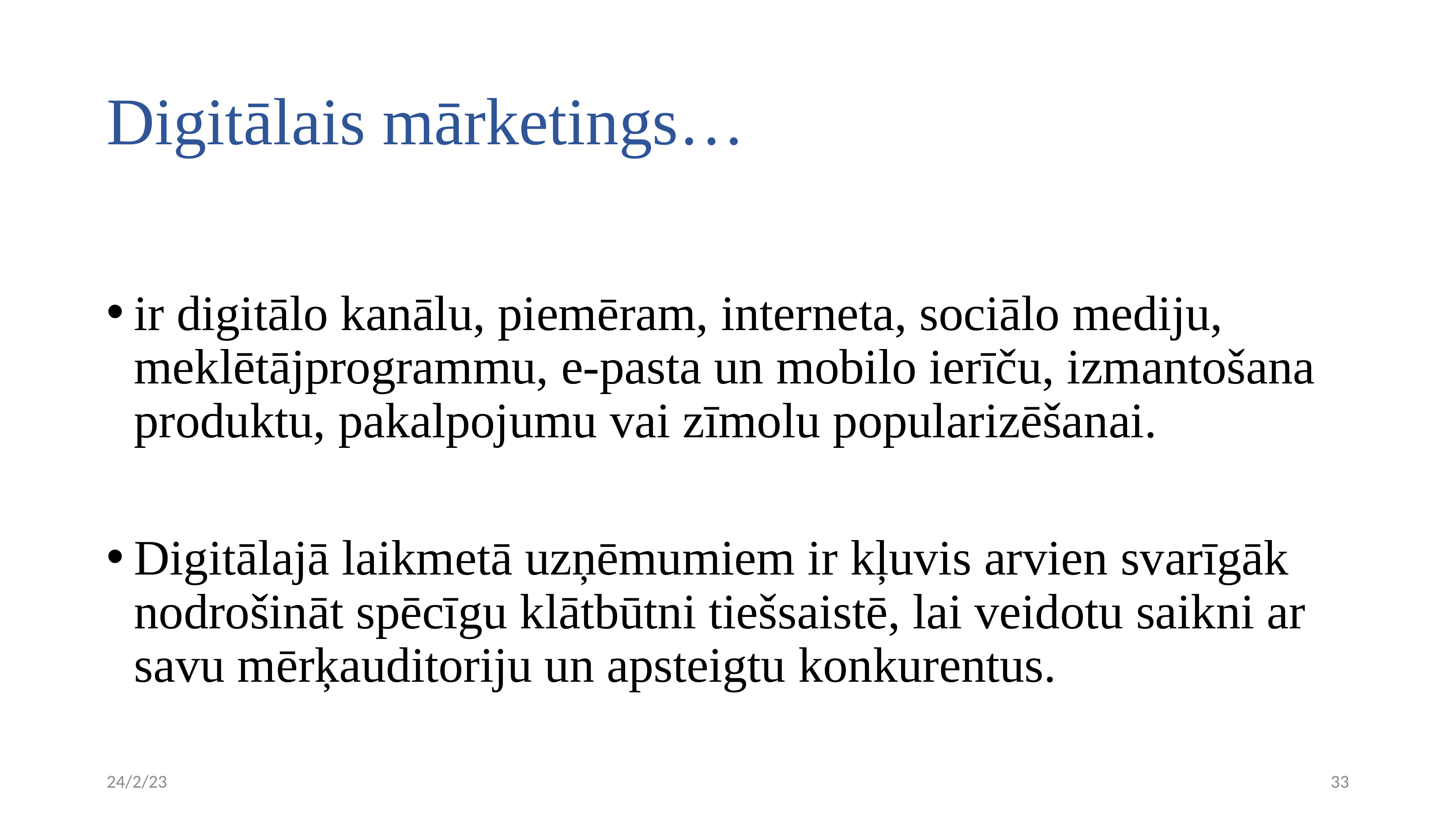

# Digitālais mārketings…

ir digitālo kanālu, piemēram, interneta, sociālo mediju, meklētājprogrammu, e-pasta un mobilo ierīču, izmantošana produktu, pakalpojumu vai zīmolu popularizēšanai.

Digitālajā laikmetā uzņēmumiem ir kļuvis arvien svarīgāk nodrošināt spēcīgu klātbūtni tiešsaistē, lai veidotu saikni ar savu mērķauditoriju un apsteigtu konkurentus.
24/2/23
33